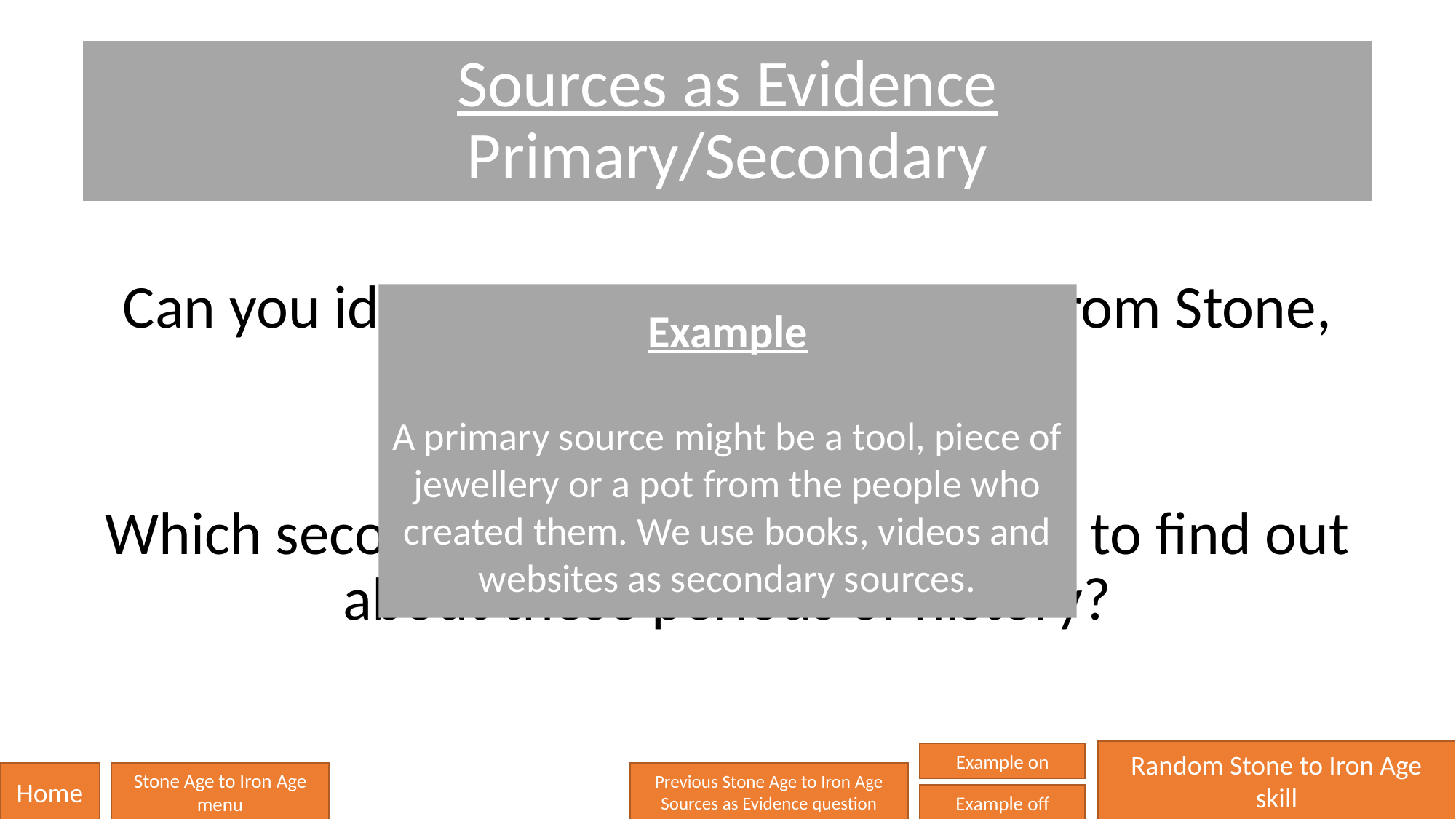

# Sources as Evidence Primary/Secondary
Can you identify any primary sources from Stone, Bronze or Iron Age Britain?

Which secondary sources have we used to find out about these periods of history?
Example

A primary source might be a tool, piece of jewellery or a pot from the people who created them. We use books, videos and websites as secondary sources.
Random Stone to Iron Age skill
Example on
Home
Stone Age to Iron Age menu
Previous Stone Age to Iron Age Sources as Evidence question
Example off